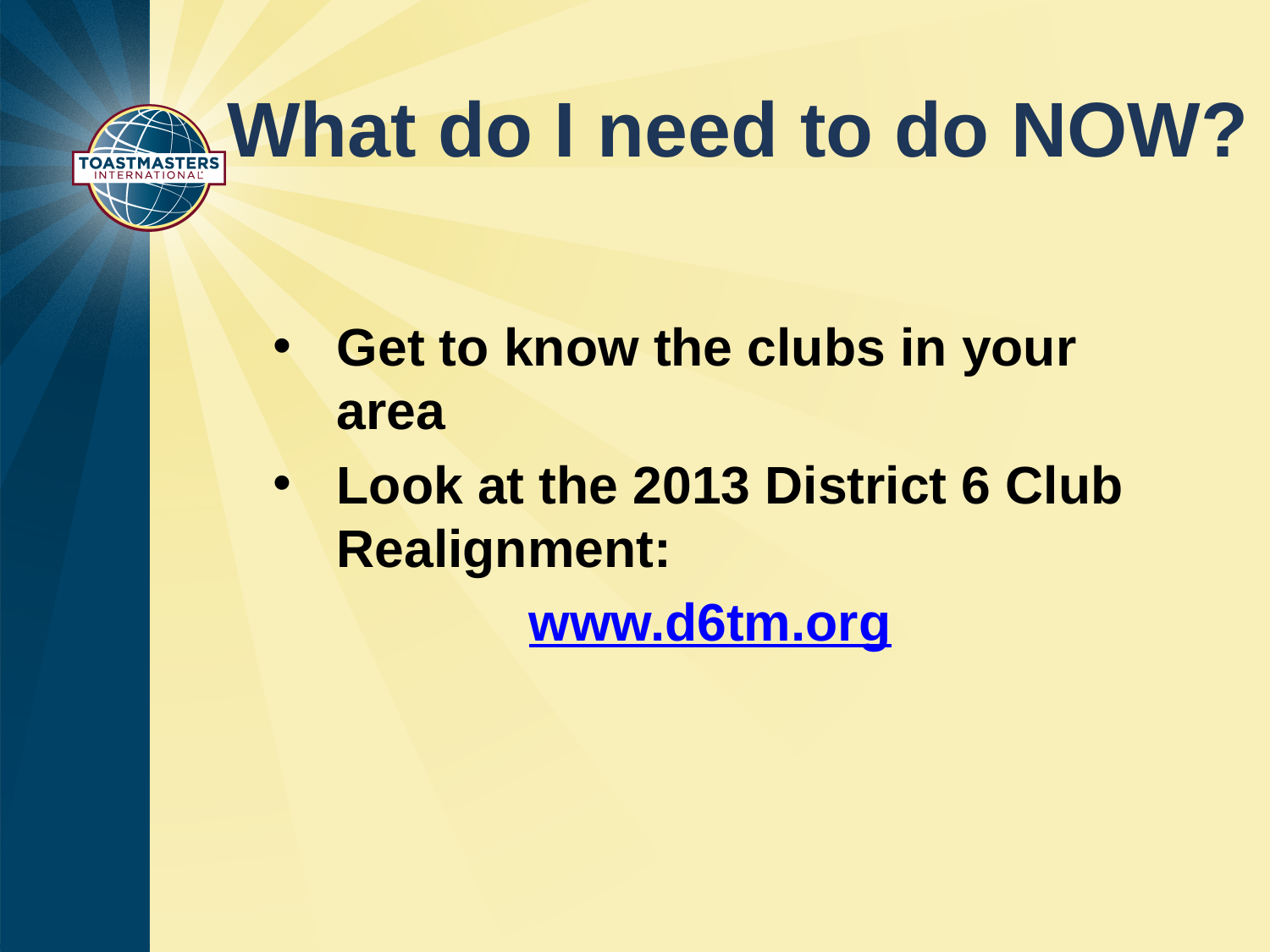

# What do I need to do NOW?
Get to know the clubs in your area
Look at the 2013 District 6 Club Realignment:
www.d6tm.org